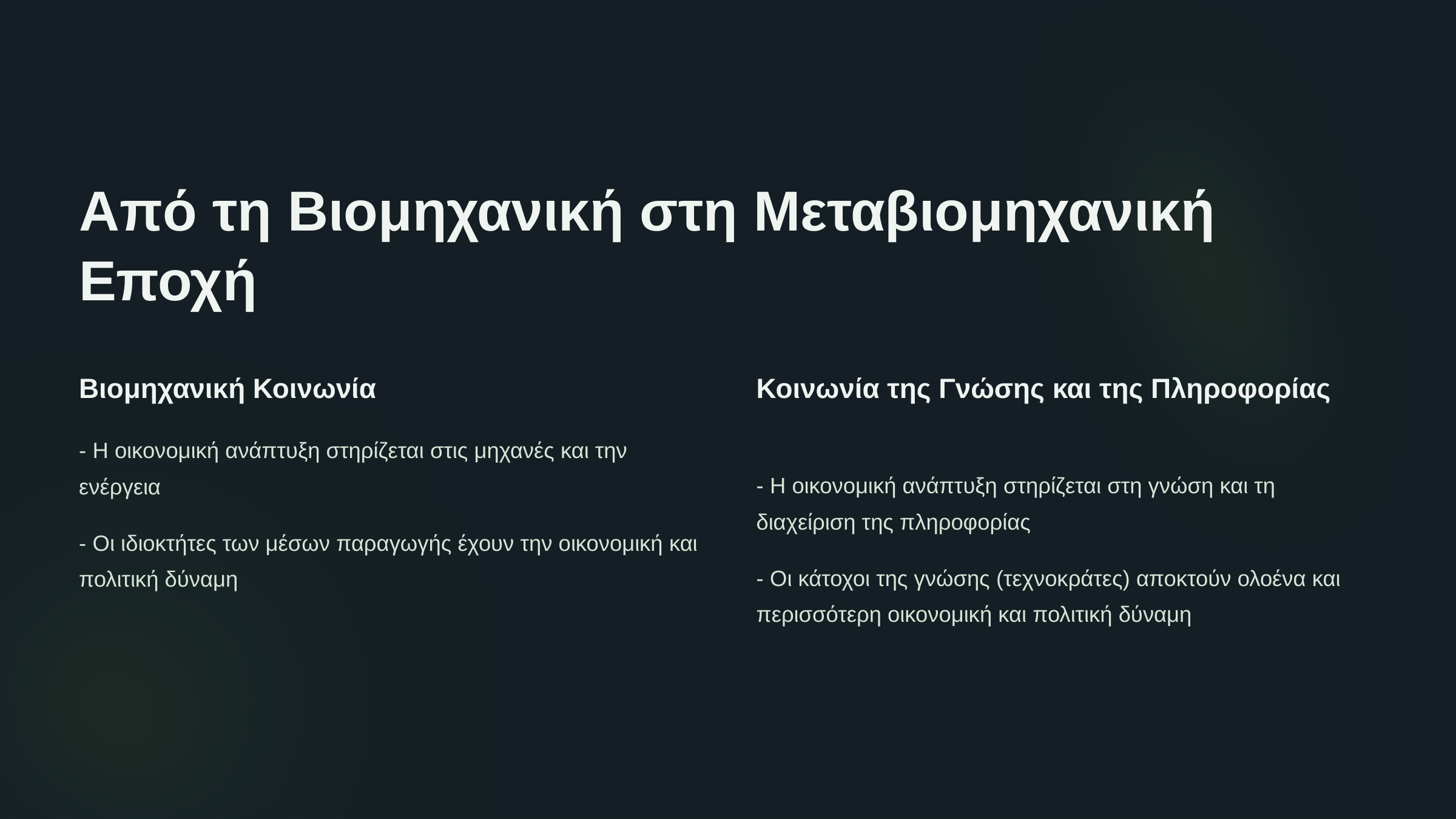

Από τη Βιομηχανική στη Μεταβιομηχανική Εποχή
Βιομηχανική Κοινωνία
Κοινωνία της Γνώσης και της Πληροφορίας
- Η οικονομική ανάπτυξη στηρίζεται στις μηχανές και την ενέργεια
- Η οικονομική ανάπτυξη στηρίζεται στη γνώση και τη διαχείριση της πληροφορίας
- Οι ιδιοκτήτες των μέσων παραγωγής έχουν την οικονομική και πολιτική δύναμη
- Οι κάτοχοι της γνώσης (τεχνοκράτες) αποκτούν ολοένα και περισσότερη οικονομική και πολιτική δύναμη